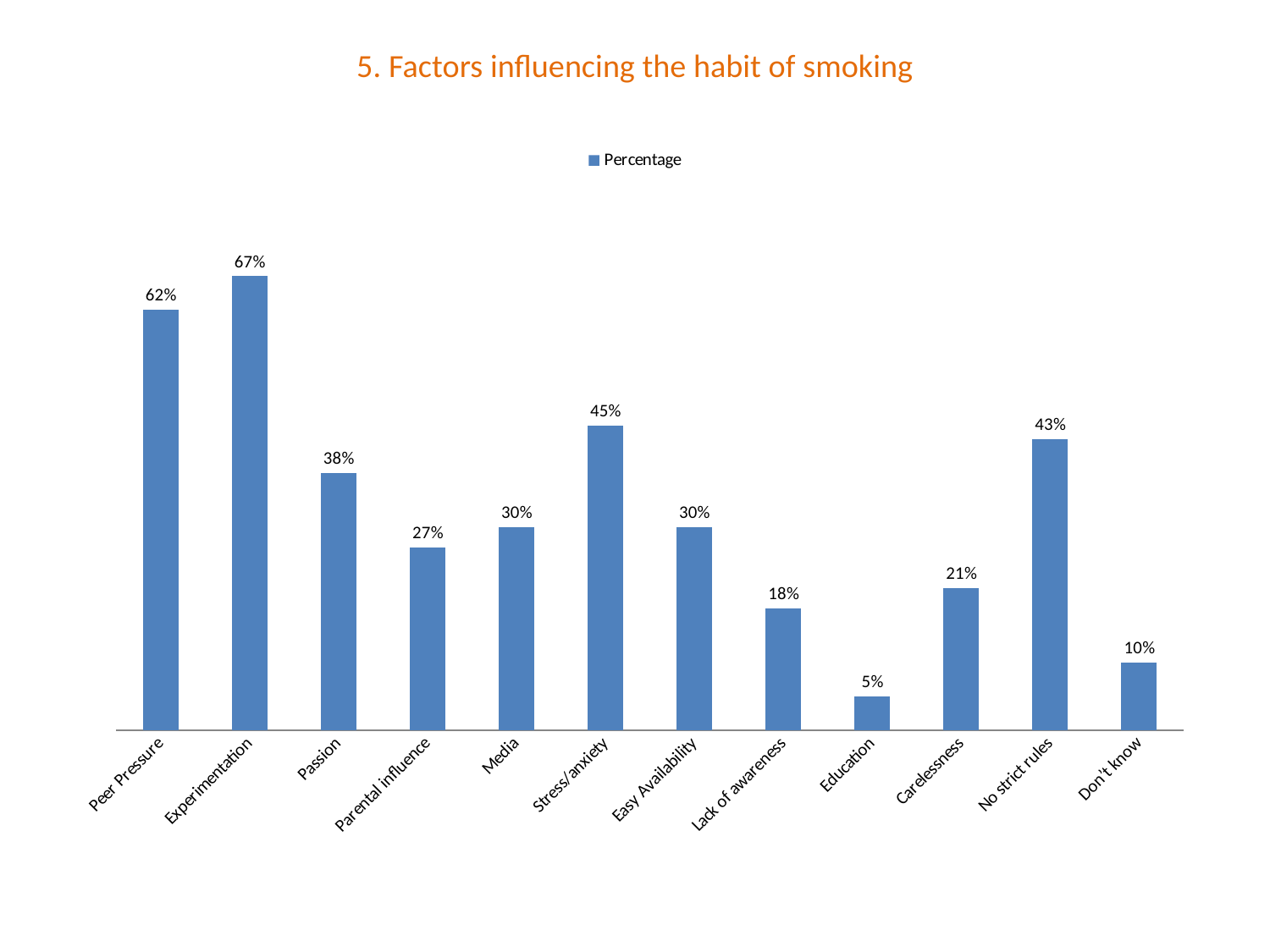

# 5. Factors influencing the habit of smoking

### Chart

| Category | Percentage |
|---|---|
| Peer Pressure | 0.6200000000000032 |
| Experimentation | 0.6700000000000041 |
| Passion | 0.38000000000000184 |
| Parental influence | 0.27 |
| Media | 0.3000000000000003 |
| Stress/anxiety | 0.45 |
| Easy Availability | 0.3000000000000003 |
| Lack of awareness | 0.18000000000000024 |
| Education | 0.05 |
| Carelessness | 0.21000000000000021 |
| No strict rules | 0.4300000000000004 |
| Don’t know | 0.1 |